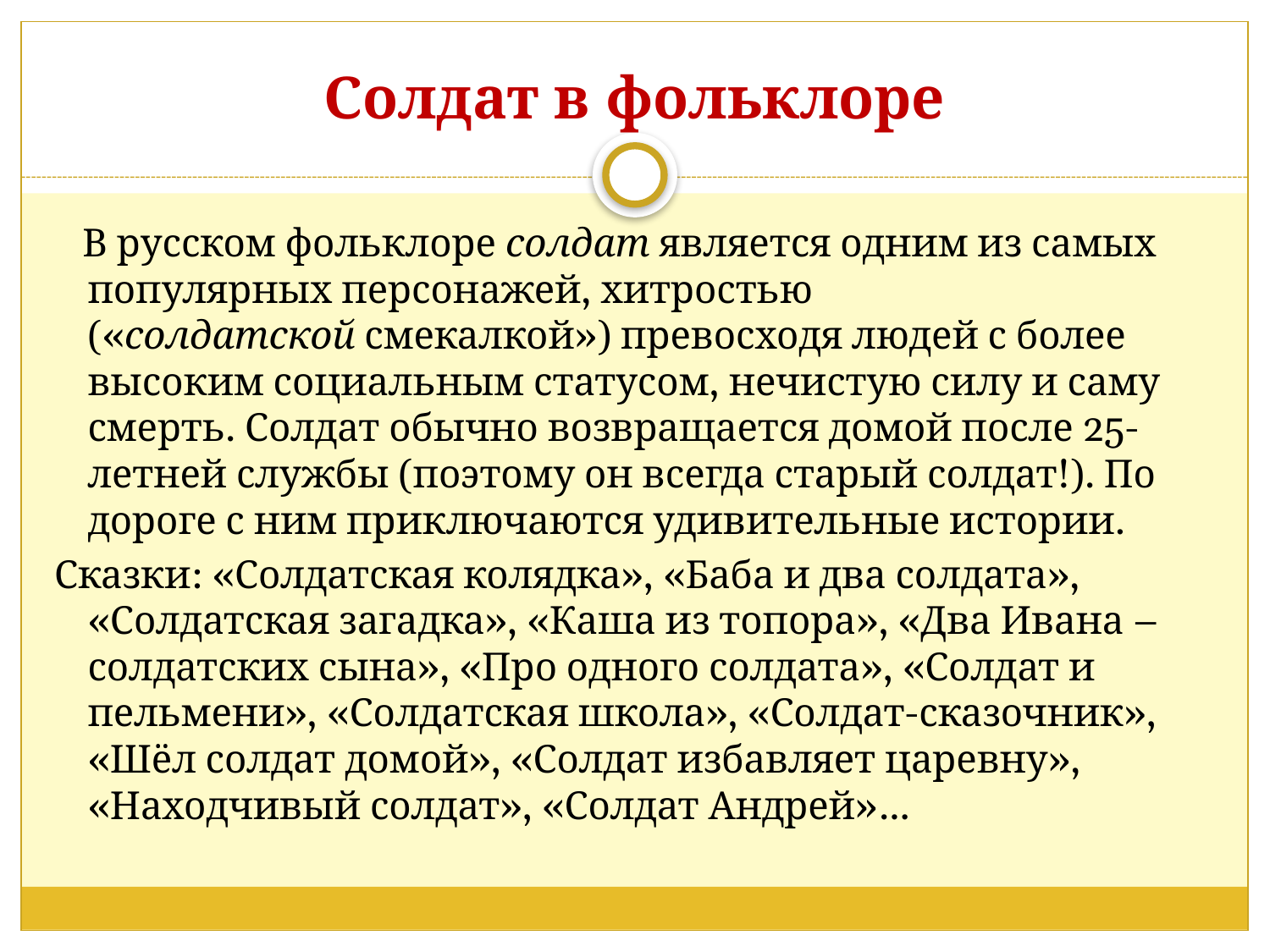

# Солдат в фольклоре
   В русском фольклоре солдат является одним из самых популярных персонажей, хитростью («солдатской смекалкой») превосходя людей с более высоким социальным статусом, нечистую силу и саму смерть. Солдат обычно возвращается домой после 25-летней службы (поэтому он всегда старый солдат!). По дороге с ним приключаются удивительные истории.
Сказки: «Солдатская колядка», «Баба и два солдата», «Солдатская загадка», «Каша из топора», «Два Ивана – солдатских сына», «Про одного солдата», «Солдат и пельмени», «Солдатская школа», «Солдат-сказочник», «Шёл солдат домой», «Солдат избавляет царевну», «Находчивый солдат», «Солдат Андрей»…